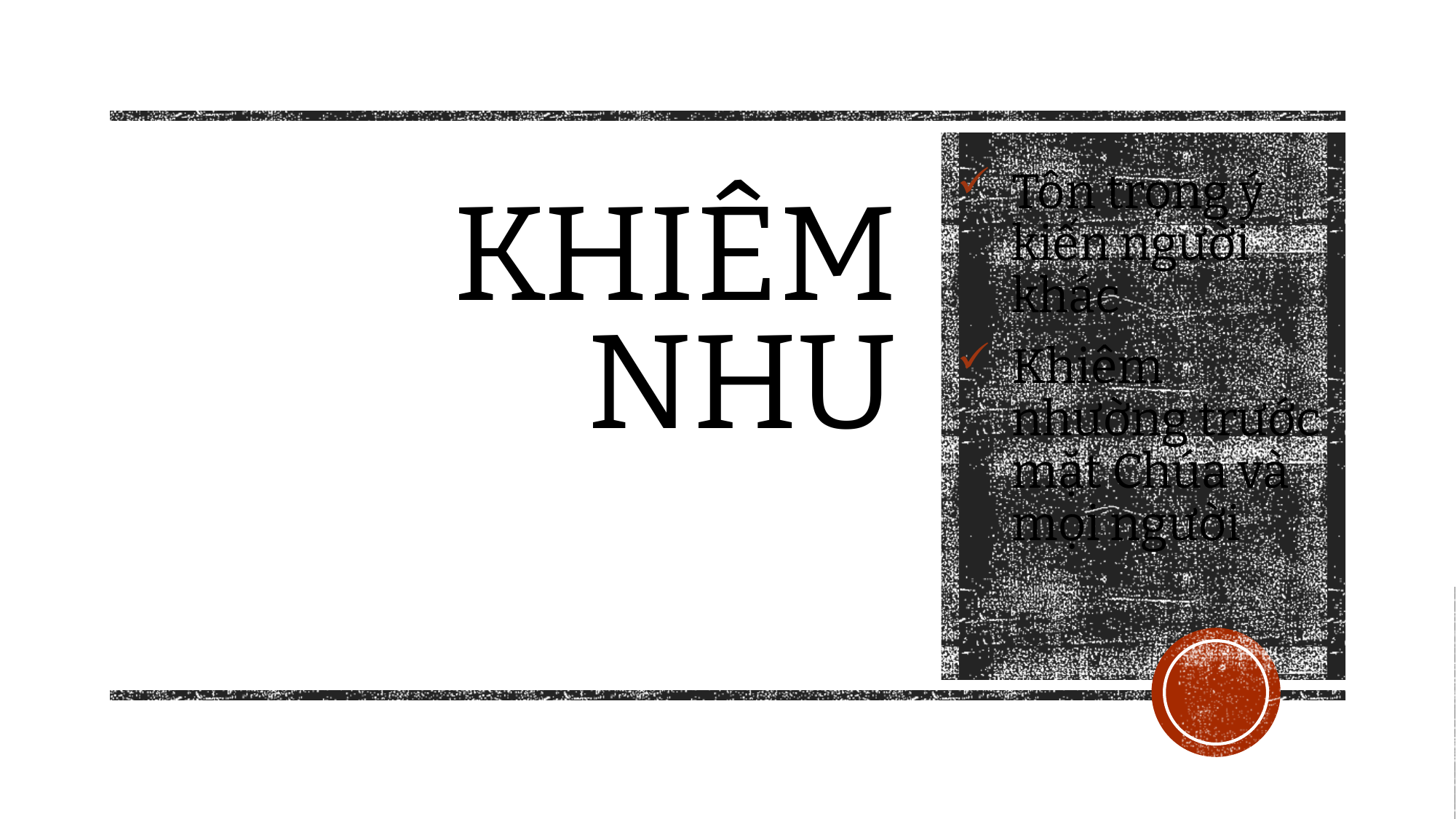

# Khiêm nhu

Tôn trọng ý kiến người khác
Khiêm nhường trước mặt Chúa và mọi người